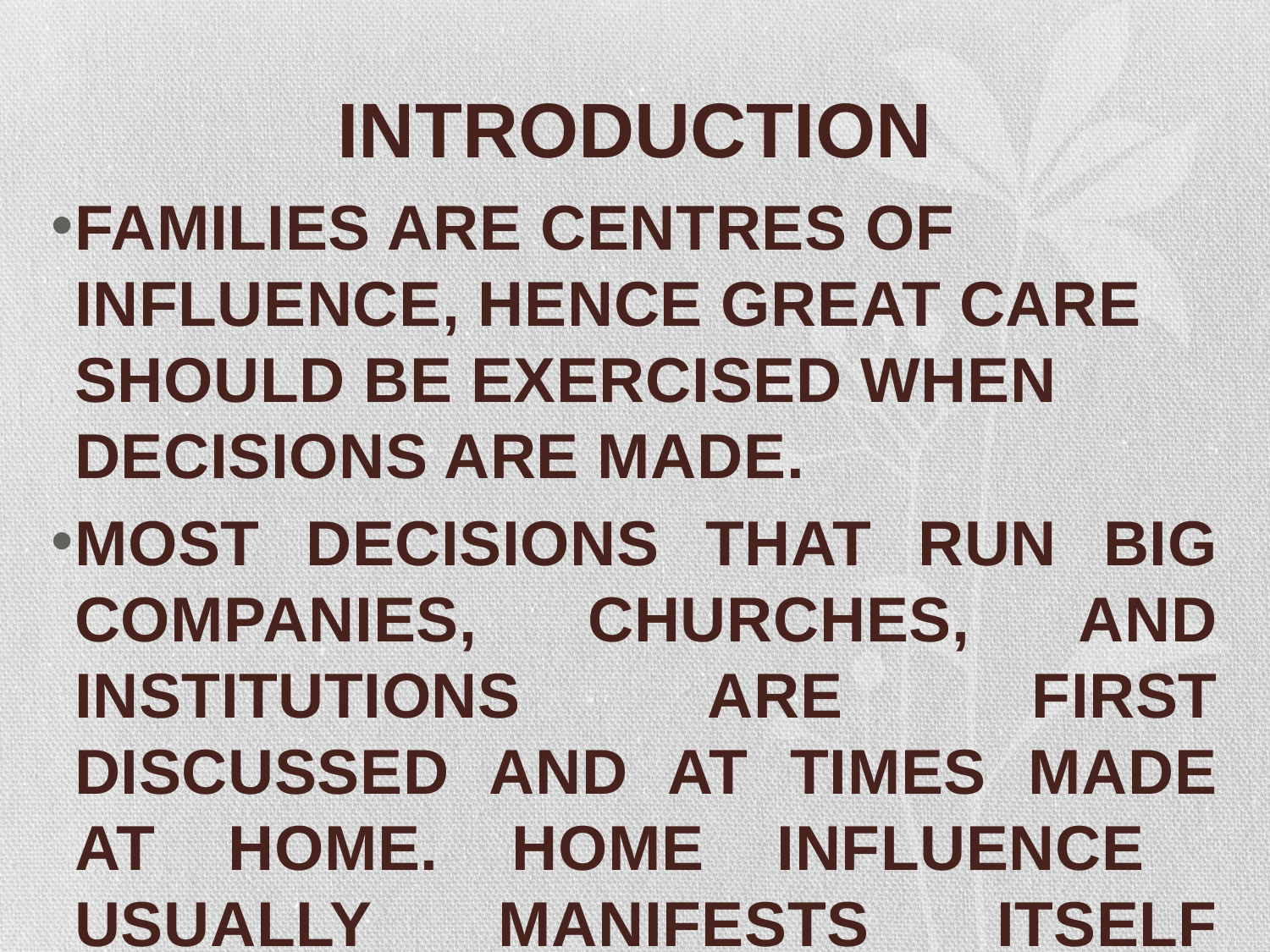

# INTRODUCTION
FAMILIES ARE CENTRES OF INFLUENCE, HENCE GREAT CARE SHOULD BE EXERCISED WHEN DECISIONS ARE MADE.
MOST DECISIONS THAT RUN BIG COMPANIES, CHURCHES, AND INSTITUTIONS ARE FIRST DISCUSSED AND AT TIMES MADE AT HOME. HOME INFLUENCE  USUALLY MANIFESTS ITSELF OUTSIDE.